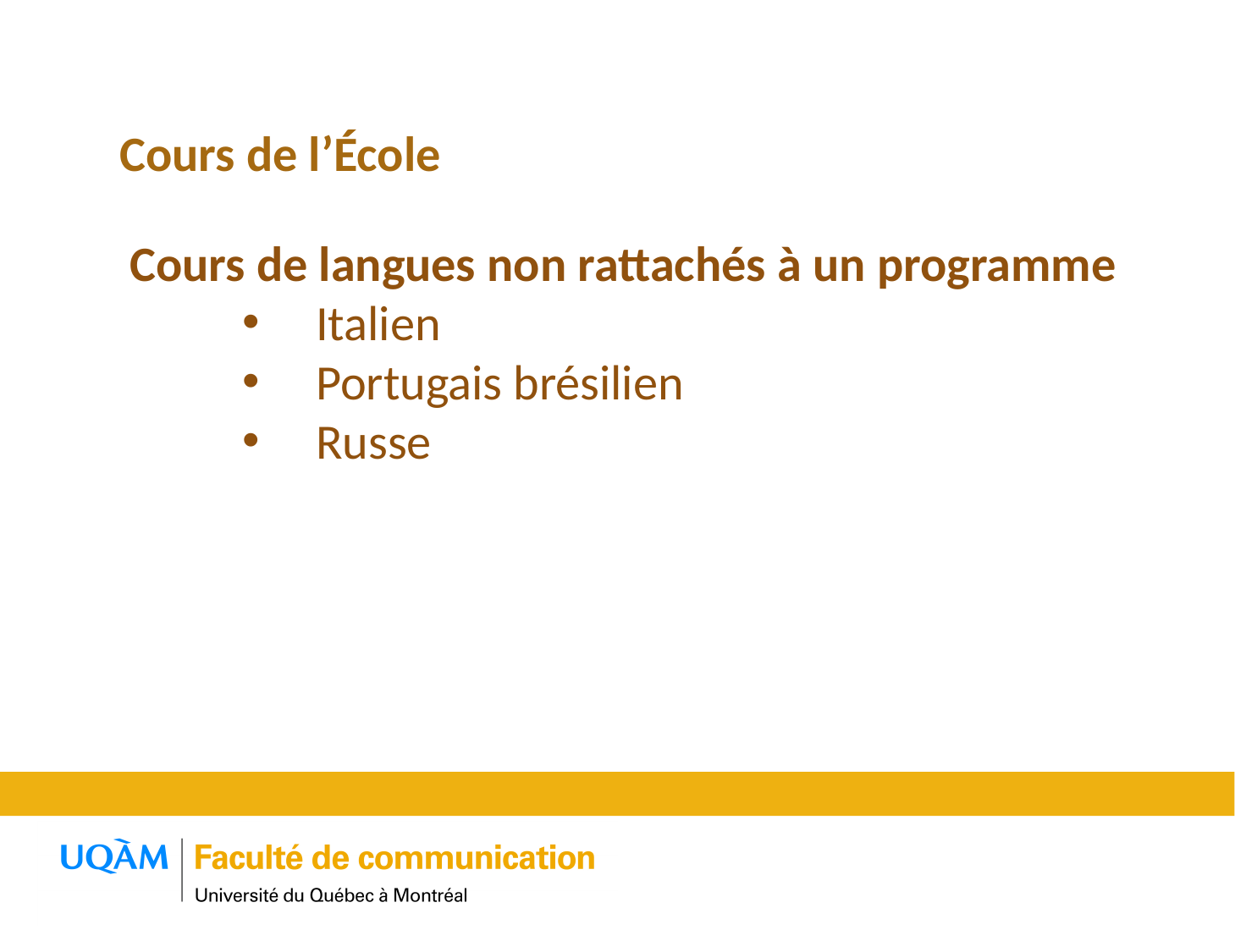

Cours de l’École
Cours de langues non rattachés à un programme
Italien
Portugais brésilien
Russe